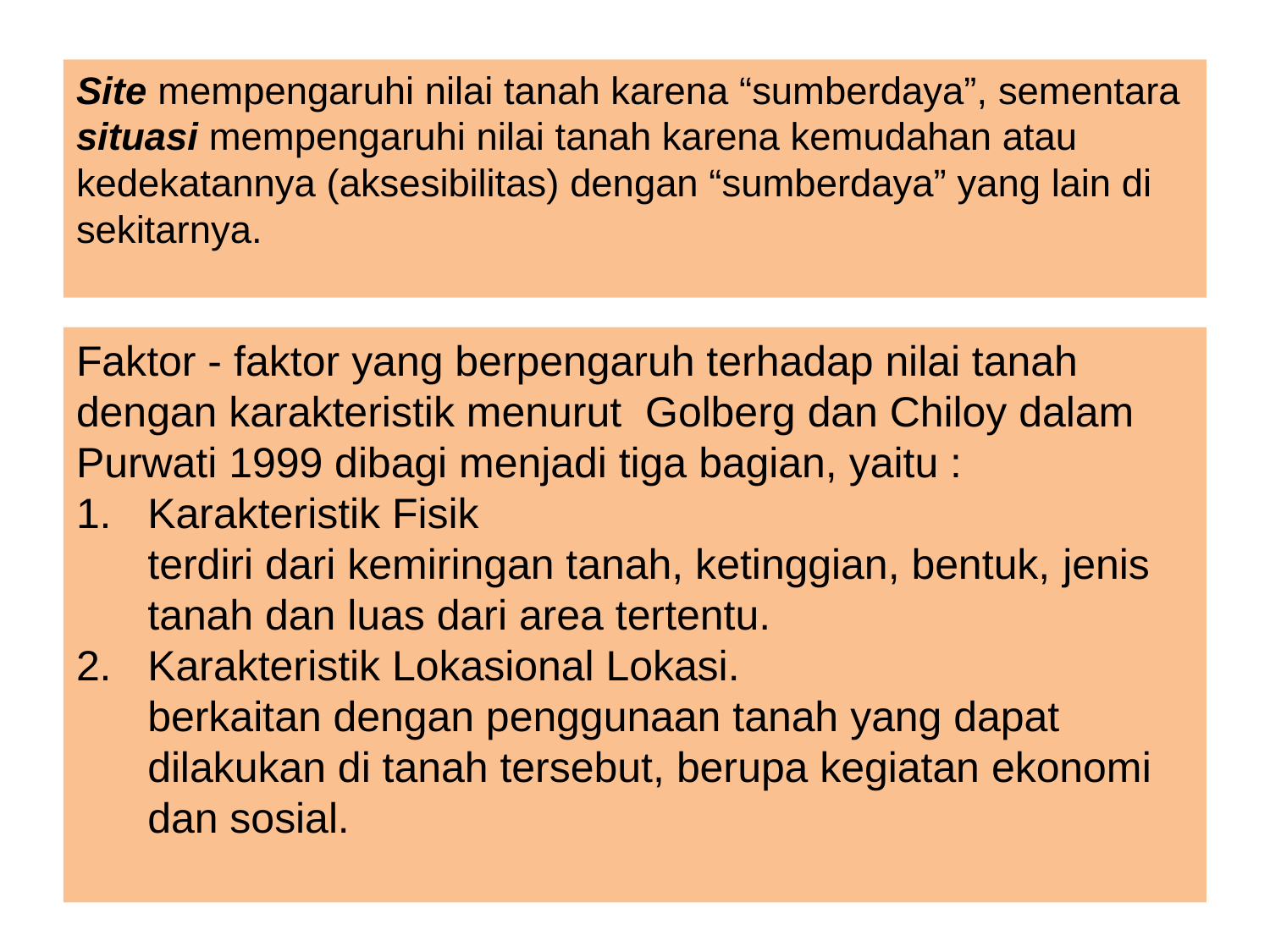

Site mempengaruhi nilai tanah karena “sumberdaya”, sementara
situasi mempengaruhi nilai tanah karena kemudahan atau kedekatannya (aksesibilitas) dengan “sumberdaya” yang lain di sekitarnya.

Faktor - faktor yang berpengaruh terhadap nilai tanah dengan karakteristik menurut  Golberg dan Chiloy dalam Purwati 1999 dibagi menjadi tiga bagian, yaitu :
Karakteristik Fisik
	terdiri dari kemiringan tanah, ketinggian, bentuk, jenis tanah dan luas dari area tertentu.
Karakteristik Lokasional Lokasi.
	berkaitan dengan penggunaan tanah yang dapat dilakukan di tanah tersebut, berupa kegiatan ekonomi dan sosial.